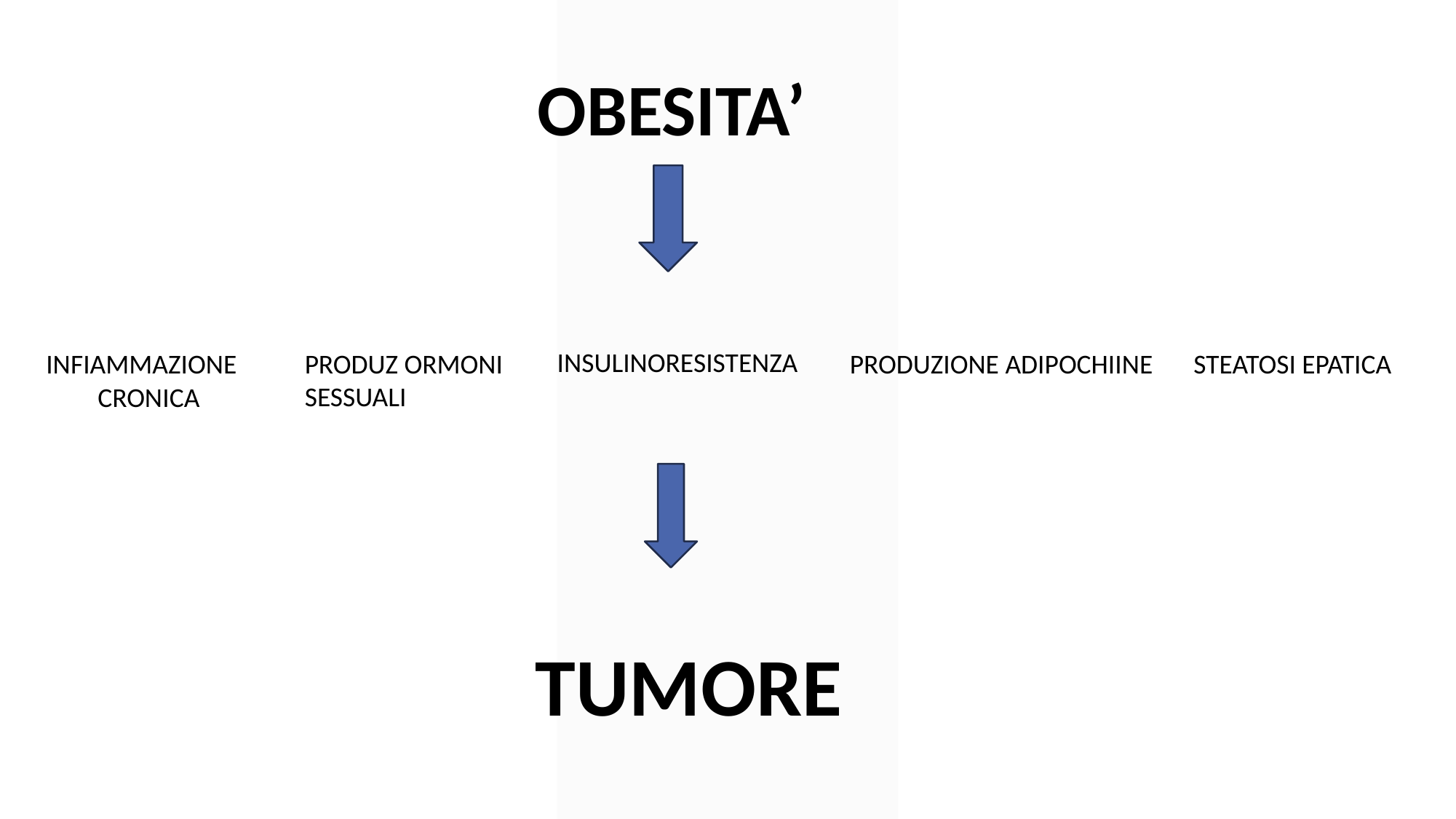

OBESITA’

INSULINORESISTENZA
 INFIAMMAZIONE
STEATOSI EPATICA
PRODUZ ORMONI SESSUALI
PRODUZIONE ADIPOCHIINE
CRONICA

TUMORE